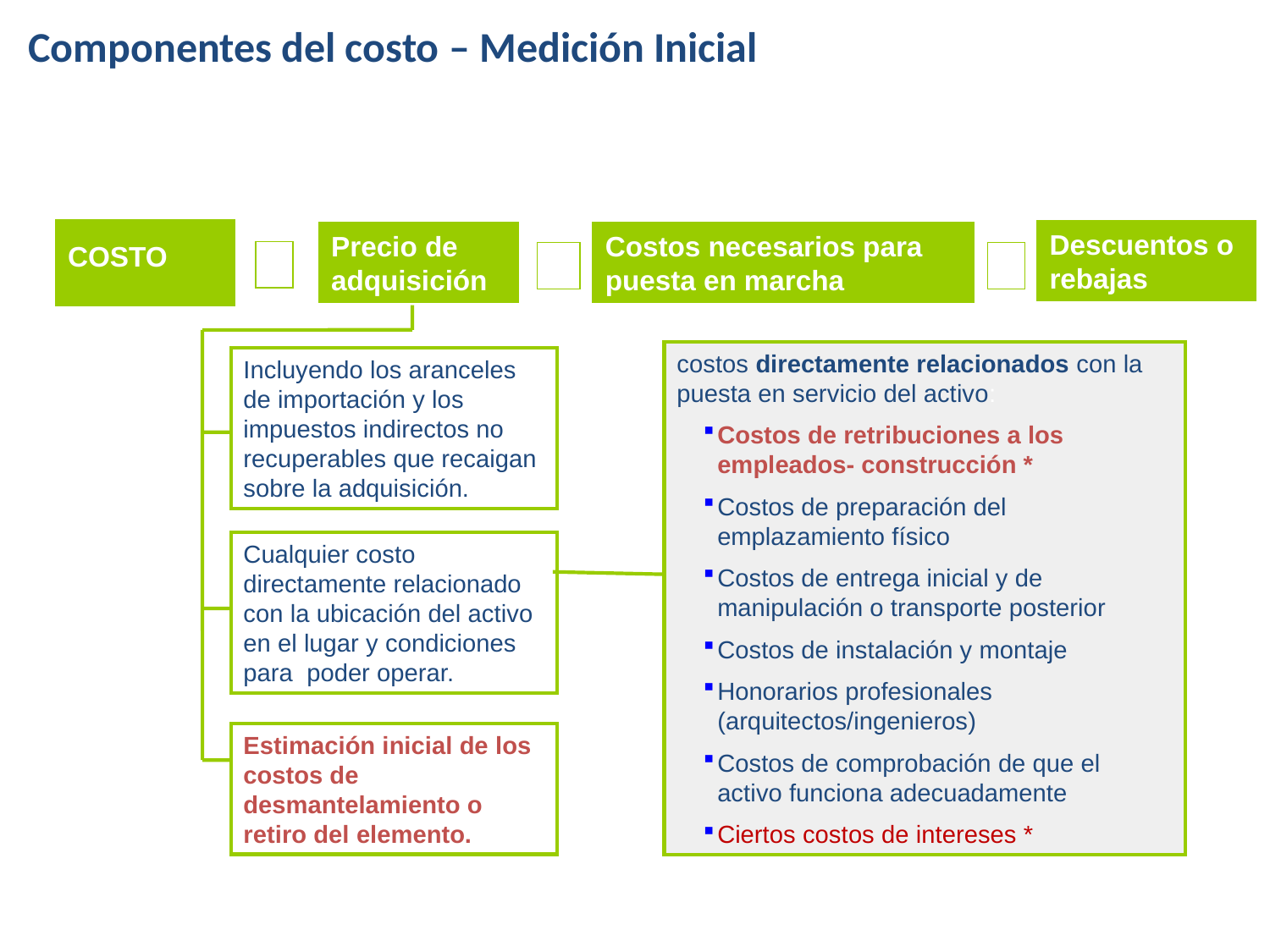

Componentes del costo – Medición Inicial
COSTO
Descuentos o rebajas
Precio de adquisición
Costos necesarios para puesta en marcha
=
+
-

costos directamente relacionados con la puesta en servicio del activo:
Costos de retribuciones a los empleados- construcción *
Costos de preparación del emplazamiento físico
Costos de entrega inicial y de manipulación o transporte posterior
Costos de instalación y montaje
Honorarios profesionales (arquitectos/ingenieros)
Costos de comprobación de que el activo funciona adecuadamente
Ciertos costos de intereses *
Incluyendo los aranceles de importación y los impuestos indirectos no recuperables que recaigan sobre la adquisición.

Cualquier costo directamente relacionado con la ubicación del activo en el lugar y condiciones para  poder operar.

Estimación inicial de los costos de desmantelamiento o retiro del elemento.